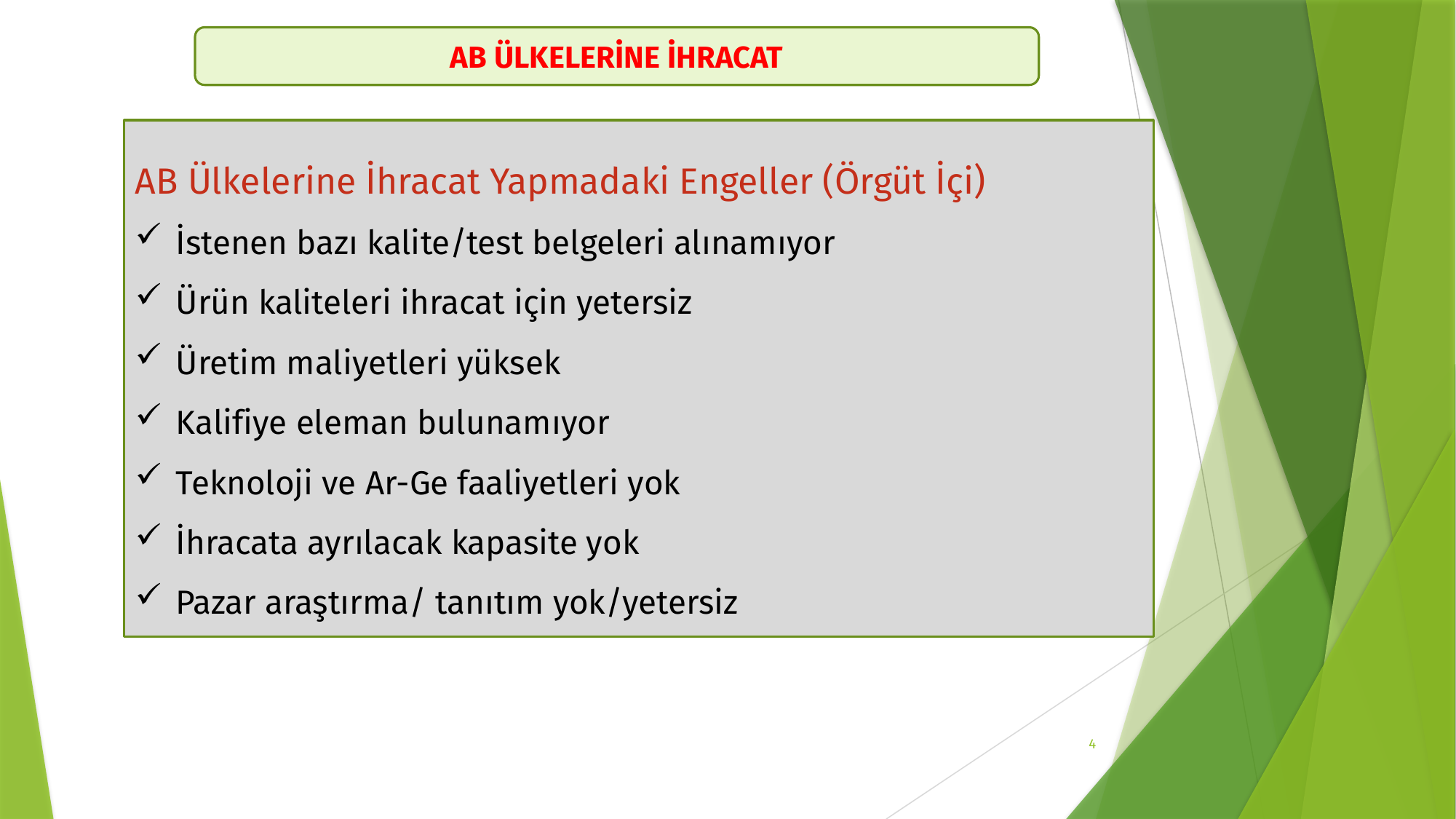

AB ÜLKELERİNE İHRACAT
AB Ülkelerine İhracat Yapmadaki Engeller (Örgüt İçi)
İstenen bazı kalite/test belgeleri alınamıyor
Ürün kaliteleri ihracat için yetersiz
Üretim maliyetleri yüksek
Kalifiye eleman bulunamıyor
Teknoloji ve Ar-Ge faaliyetleri yok
İhracata ayrılacak kapasite yok
Pazar araştırma/ tanıtım yok/yetersiz
4